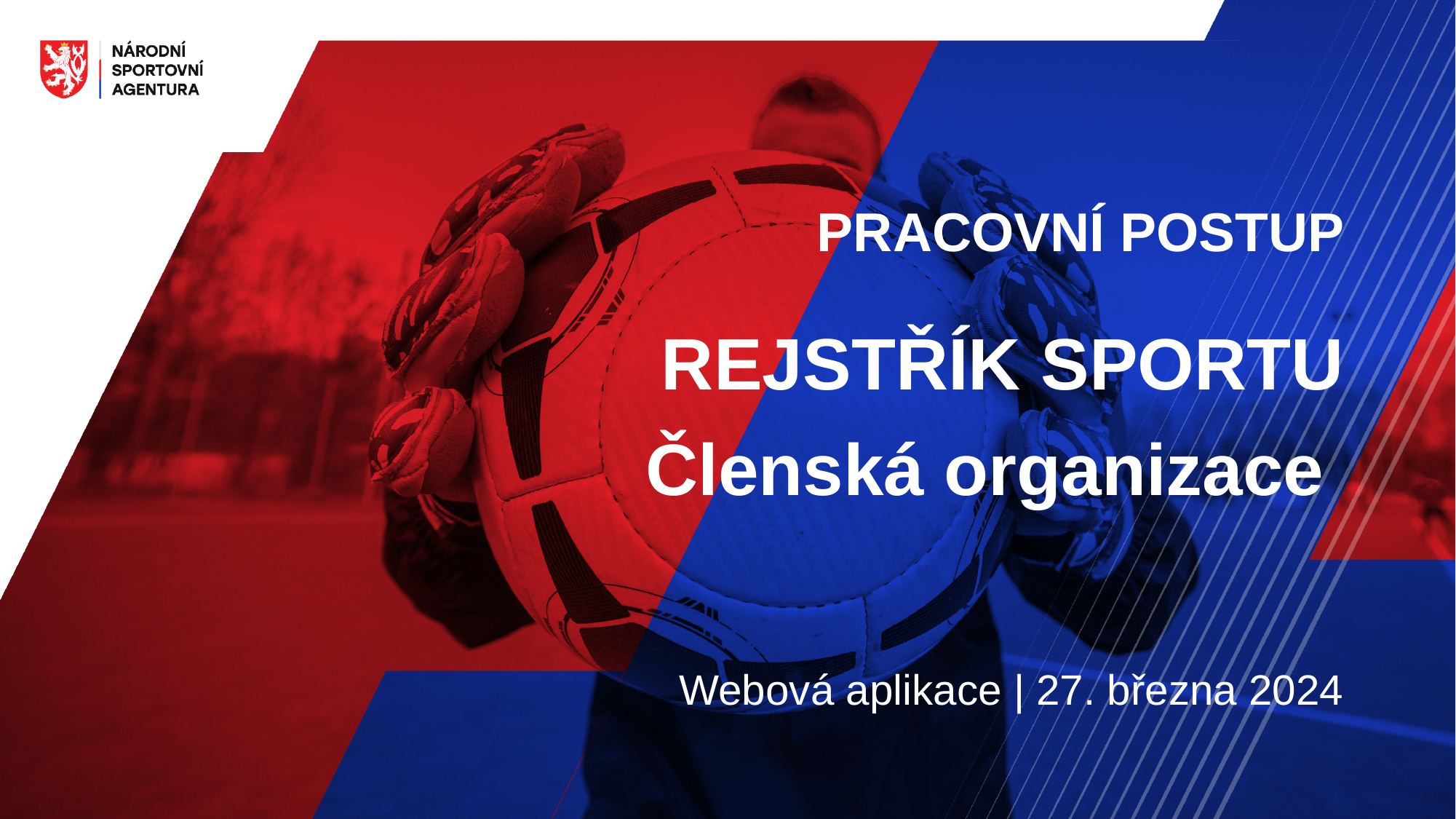

PRACOVNÍ POSTUP
REJSTŘÍK SPORTU
Členská organizace

Webová aplikace | 27. března 2024